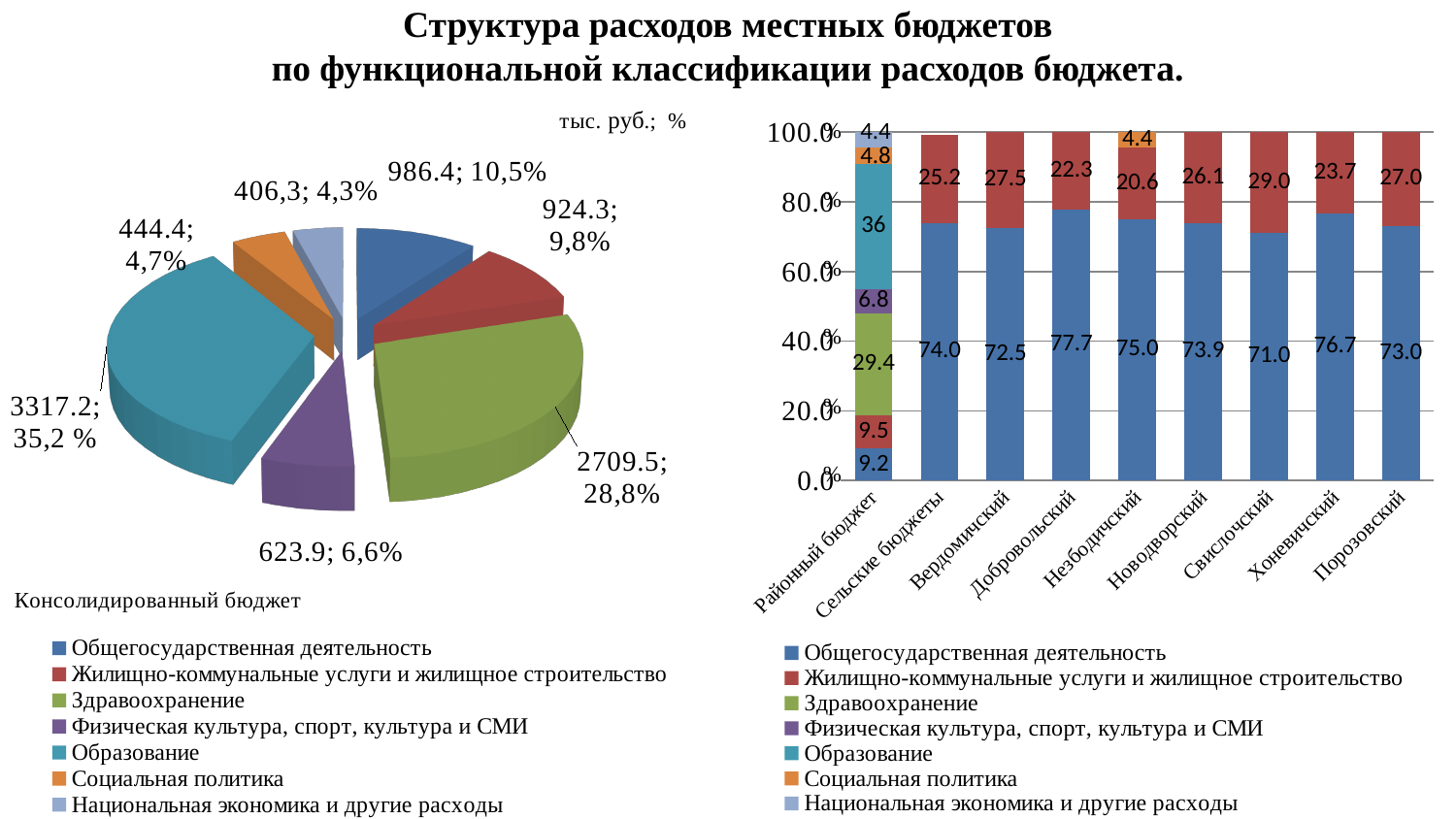

# Структура расходов местных бюджетов по функциональной классификации расходов бюджета.

[unsupported chart]

### Chart

| Category | Общегосударственная деятельность | Жилищно-коммунальные услуги и жилищное строительство | Здравоохранение | Физическая культура, спорт, культура и СМИ | Образование | Социальная политика | Национальная экономика и другие расходы |
|---|---|---|---|---|---|---|---|
| Районный бюджет | 9.2 | 9.5 | 29.4 | 6.8 | 36.0 | 4.8 | 4.4 |
| Сельские бюджеты | 74.0 | 25.2 | None | None | None | None | None |
| Вердомичский | 72.5 | 27.5 | None | None | None | None | None |
| Добровольский | 77.7 | 22.3 | None | None | None | None | None |
| Незбодичский | 75.0 | 20.6 | None | None | None | 4.4 | None |
| Новодворский | 73.9 | 26.1 | None | None | None | None | None |
| Свислочский | 71.0 | 29.0 | None | None | None | None | None |
| Хоневичский | 76.7 | 23.7 | None | None | None | None | None |
| Порозовский | 73.0 | 27.0 | None | None | None | None | None |